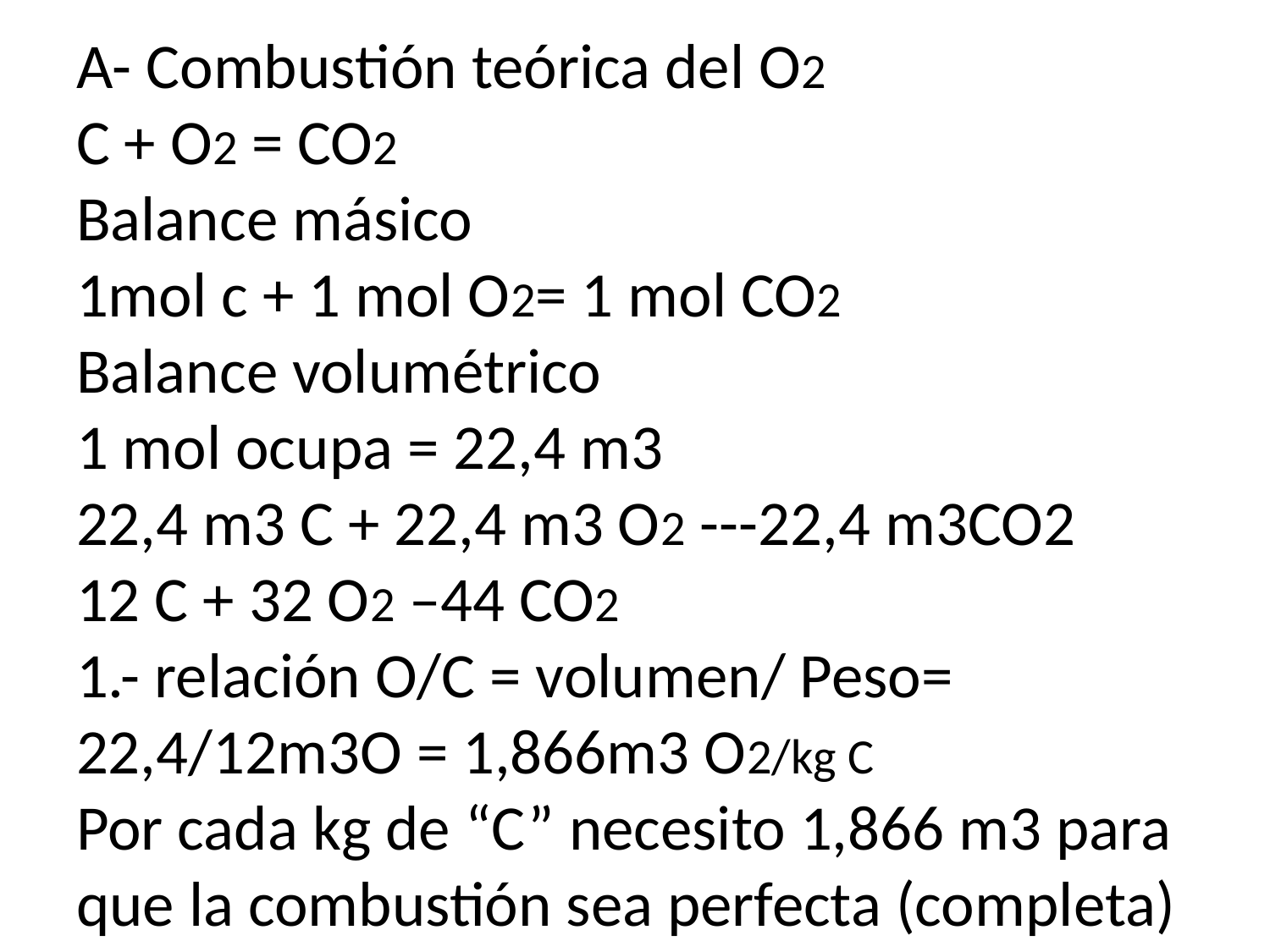

# A- Combustión teórica del O2 C + O2 = CO2 Balance másico 1mol c + 1 mol O2= 1 mol CO2 Balance volumétrico 1 mol ocupa = 22,4 m3 22,4 m3 C + 22,4 m3 O2 ---22,4 m3CO2 12 C + 32 O2 –44 CO2 1.- relación O/C = volumen/ Peso= 22,4/12m3O = 1,866m3 O2/kg C Por cada kg de “C” necesito 1,866 m3 para que la combustión sea perfecta (completa)